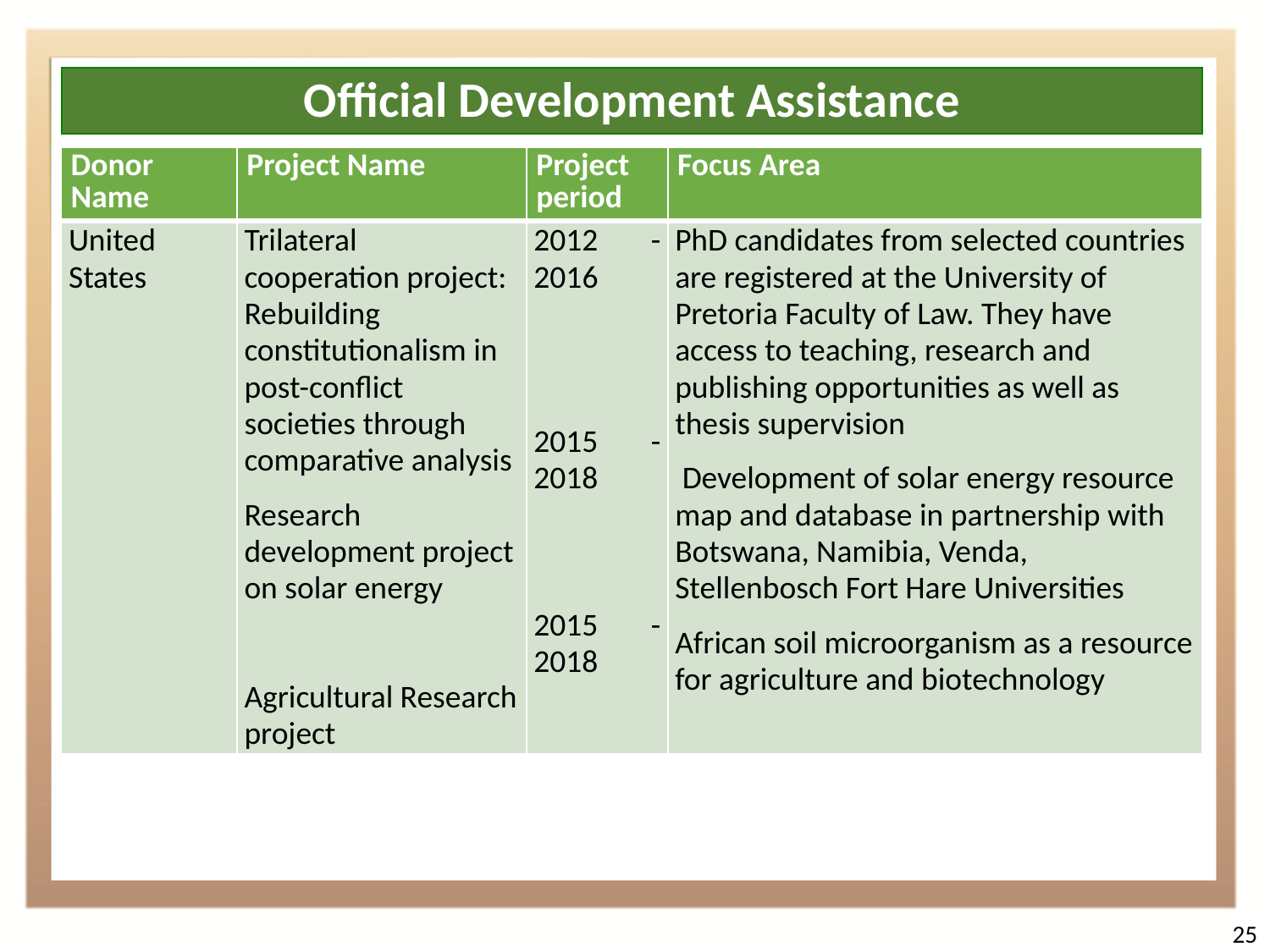

Official Development Assistance
| Donor Name | Project Name | Project period | Focus Area |
| --- | --- | --- | --- |
| United States | Trilateral cooperation project: Rebuilding constitutionalism in post-conflict societies through comparative analysis Research development project on solar energy Agricultural Research project | 2012 - 2016   2015 - 2018 2015 - 2018 | PhD candidates from selected countries are registered at the University of Pretoria Faculty of Law. They have access to teaching, research and publishing opportunities as well as thesis supervision  Development of solar energy resource map and database in partnership with Botswana, Namibia, Venda, Stellenbosch Fort Hare Universities African soil microorganism as a resource for agriculture and biotechnology |

25